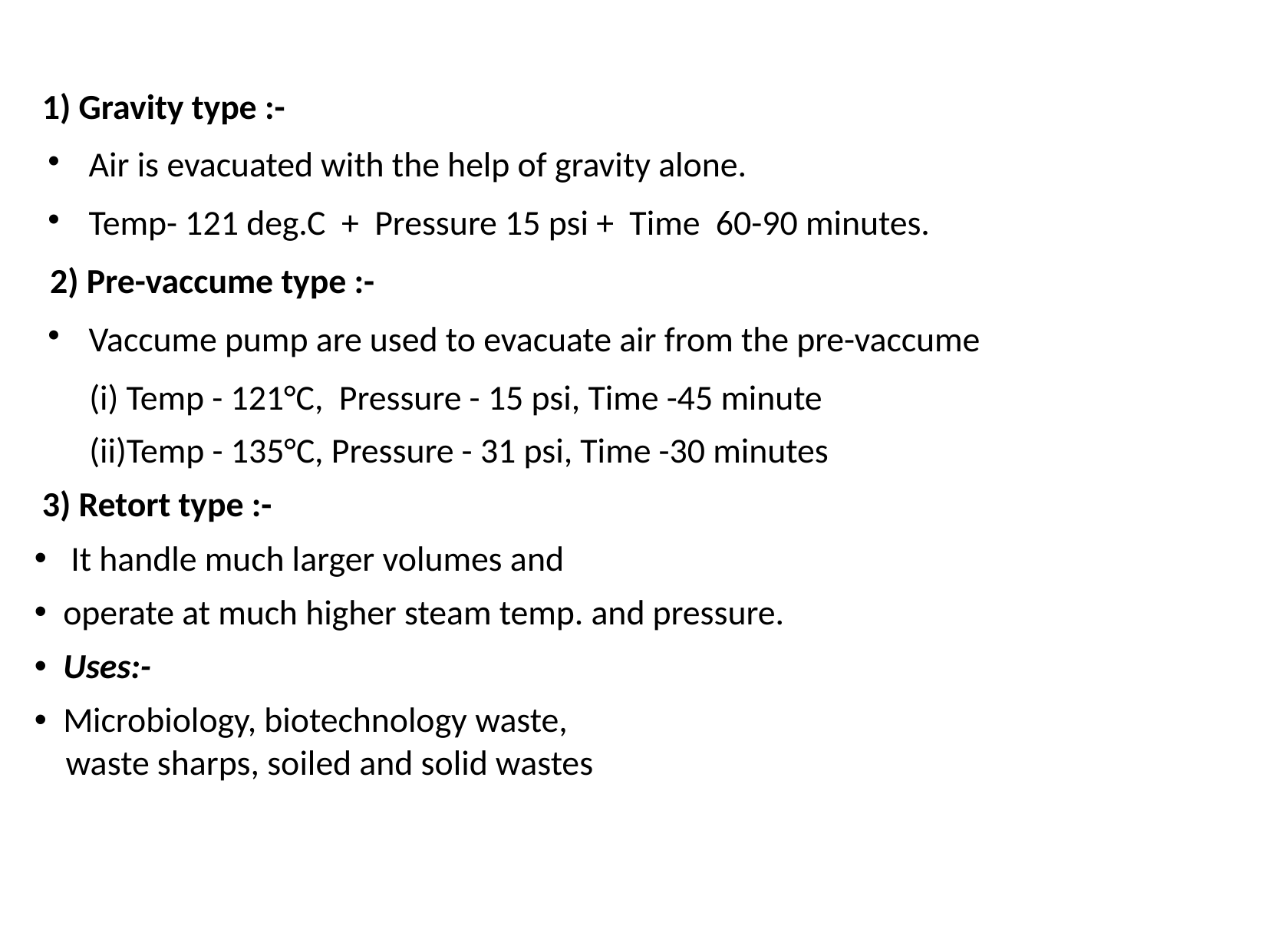

1) Gravity type :-
Air is evacuated with the help of gravity alone.
Temp- 121 deg.C  +  Pressure 15 psi +  Time  60-90 minutes.
  2) Pre-vaccume type :-
Vaccume pump are used to evacuate air from the pre-vaccume
       (i) Temp - 121°C,  Pressure - 15 psi, Time -45 minute
       (ii)Temp - 135°C, Pressure - 31 psi, Time -30 minutes
 3) Retort type :-
 It handle much larger volumes and
operate at much higher steam temp. and pressure.
Uses:-
Microbiology, biotechnology waste,
    waste sharps, soiled and solid wastes